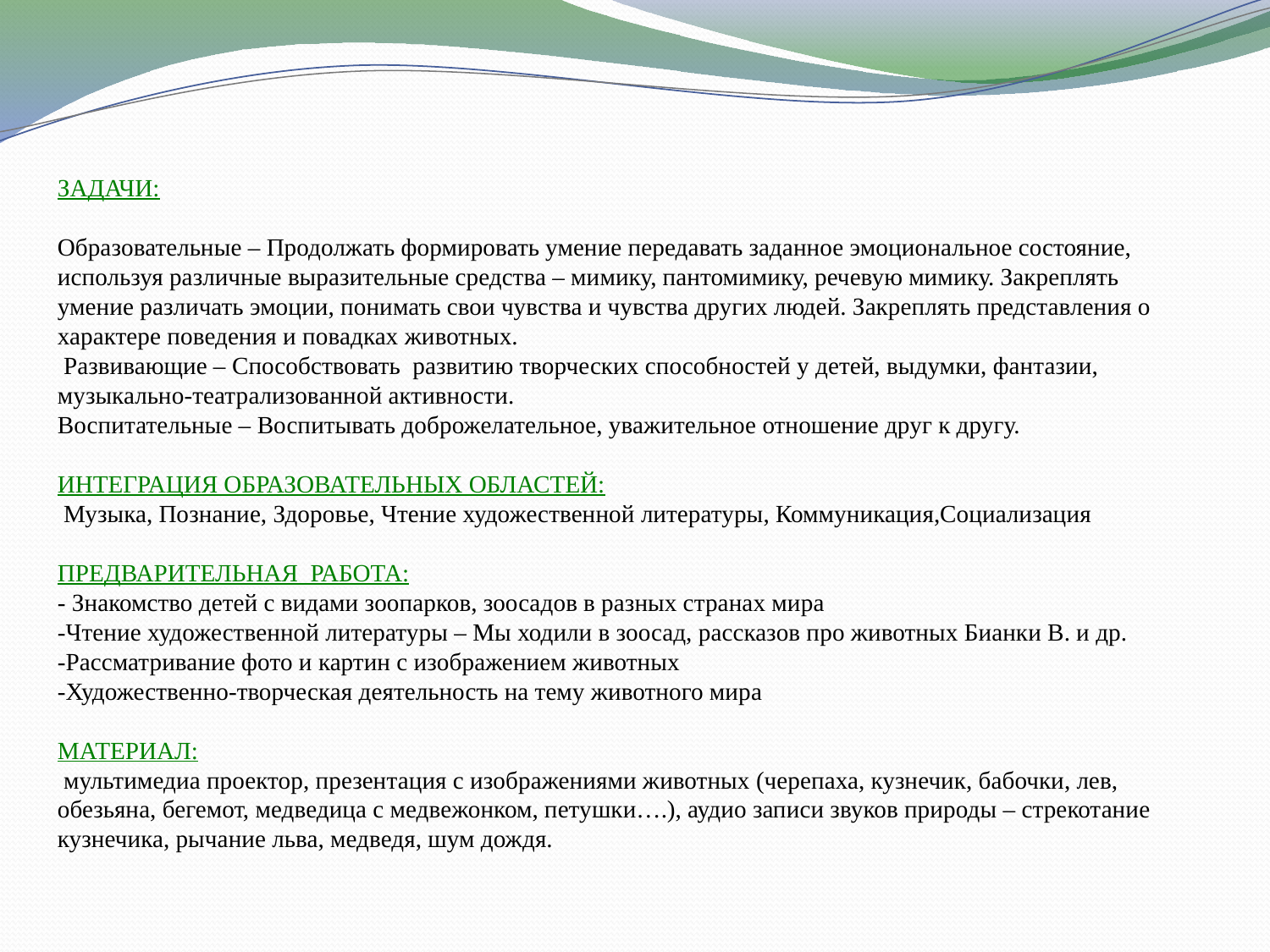

ЗАДАЧИ:
Образовательные – Продолжать формировать умение передавать заданное эмоциональное состояние, используя различные выразительные средства – мимику, пантомимику, речевую мимику. Закреплять умение различать эмоции, понимать свои чувства и чувства других людей. Закреплять представления о характере поведения и повадках животных.
 Развивающие – Способствовать  развитию творческих способностей у детей, выдумки, фантазии, музыкально-театрализованной активности.
Воспитательные – Воспитывать доброжелательное, уважительное отношение друг к другу.
 
ИНТЕГРАЦИЯ ОБРАЗОВАТЕЛЬНЫХ ОБЛАСТЕЙ:
 Музыка, Познание, Здоровье, Чтение художественной литературы, Коммуникация,Социализация
 
ПРЕДВАРИТЕЛЬНАЯ  РАБОТА:
- Знакомство детей с видами зоопарков, зоосадов в разных странах мира
-Чтение художественной литературы – Мы ходили в зоосад, рассказов про животных Бианки В. и др.
-Рассматривание фото и картин с изображением животных
-Художественно-творческая деятельность на тему животного мира
МАТЕРИАЛ:
 мультимедиа проектор, презентация с изображениями животных (черепаха, кузнечик, бабочки, лев, обезьяна, бегемот, медведица с медвежонком, петушки….), аудио записи звуков природы – стрекотание кузнечика, рычание льва, медведя, шум дождя.